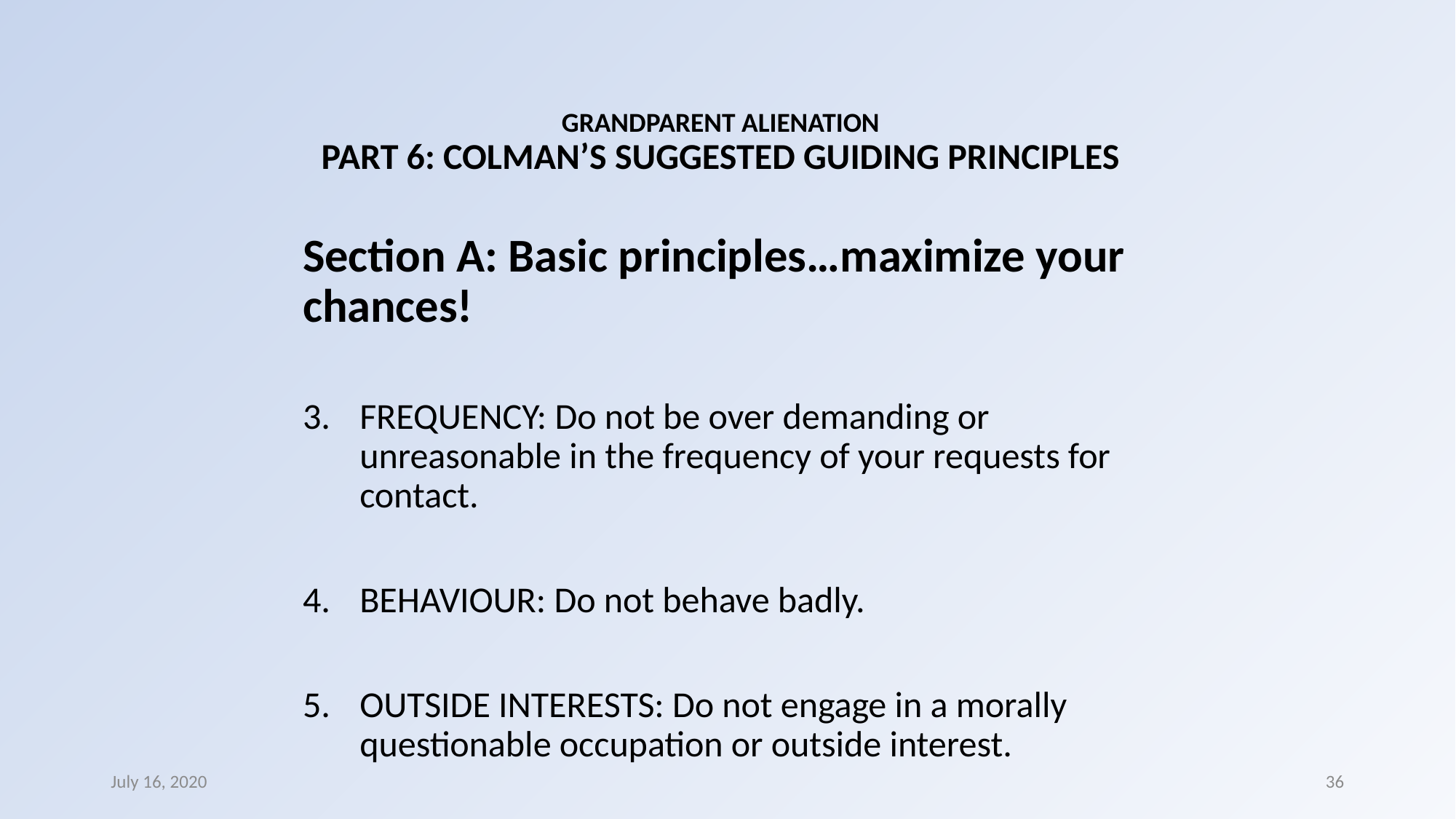

# GRANDPARENT ALIENATION PART 6: COLMAN’S SUGGESTED GUIDING PRINCIPLES
Section A: Basic principles…maximize your chances!

FREQUENCY: Do not be over demanding or unreasonable in the frequency of your requests for contact.

BEHAVIOUR: Do not behave badly.

OUTSIDE INTERESTS: Do not engage in a morally questionable occupation or outside interest.

July 16, 2020
36